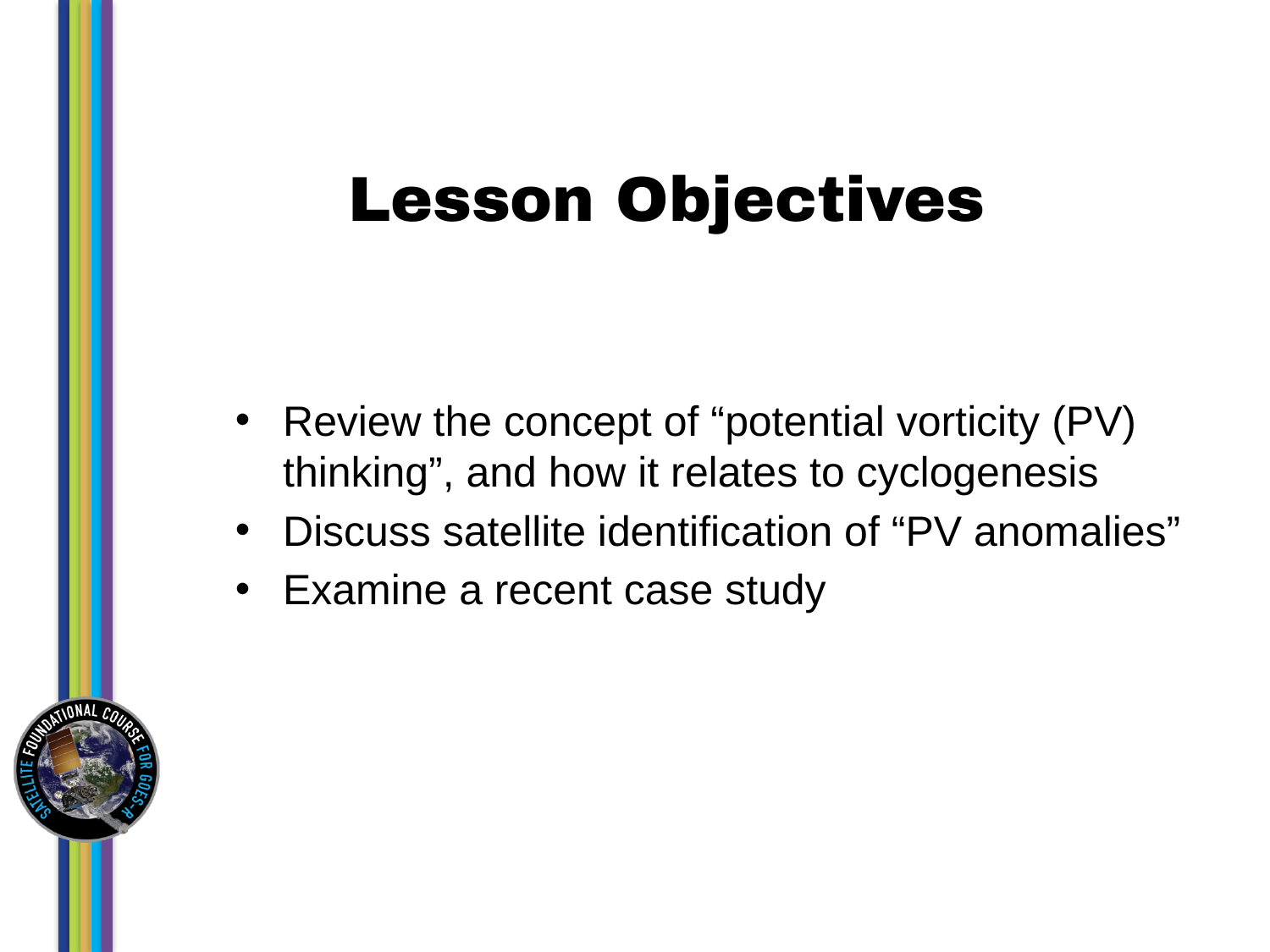

# Lesson Objectives
Review the concept of “potential vorticity (PV) thinking”, and how it relates to cyclogenesis
Discuss satellite identification of “PV anomalies”
Examine a recent case study